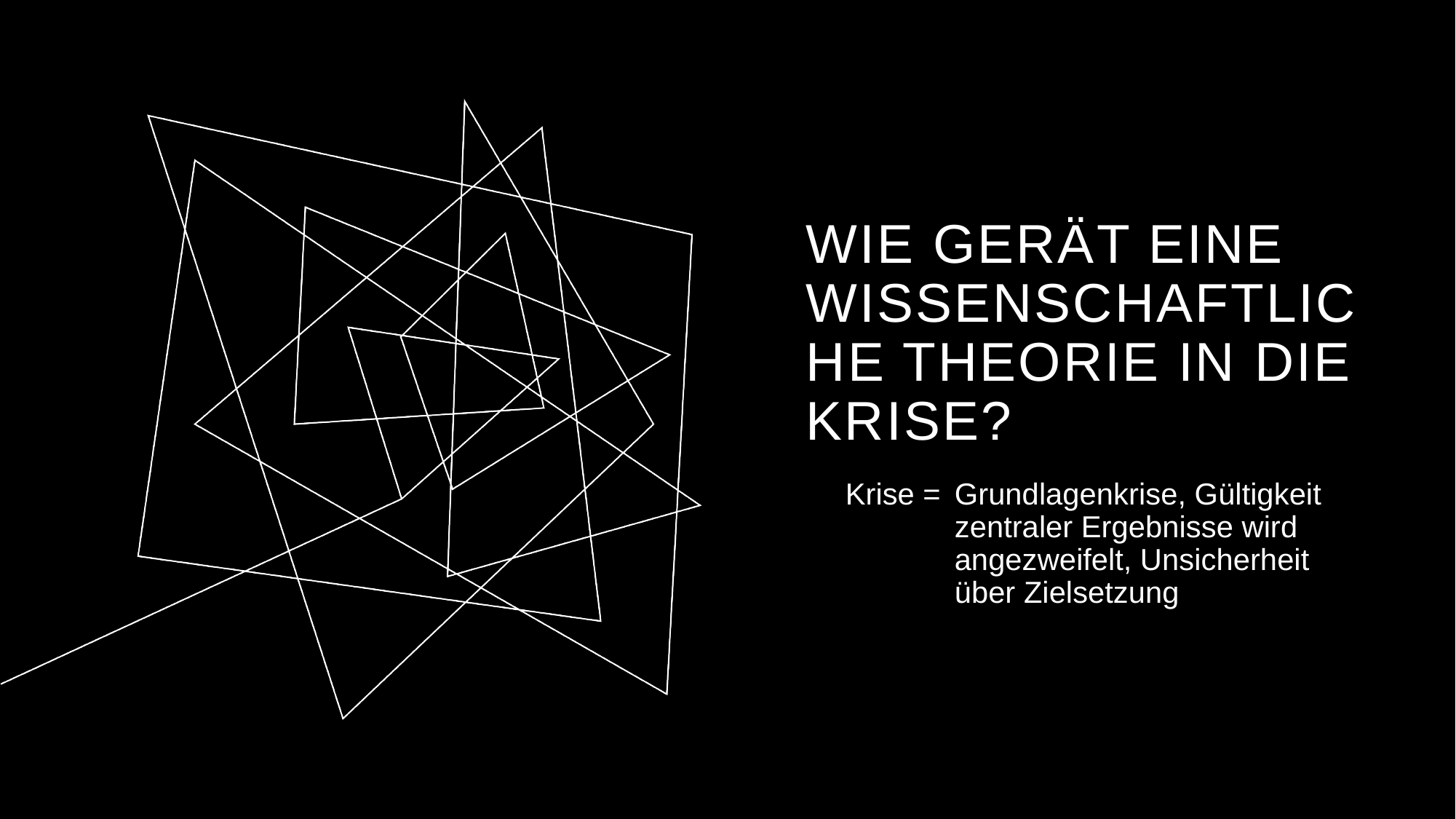

# Wie gerät eine Wissenschaftliche Theorie in die Krise?
Krise =	Grundlagenkrise, Gültigkeit 	zentraler Ergebnisse wird 	angezweifelt, Unsicherheit 	über Zielsetzung